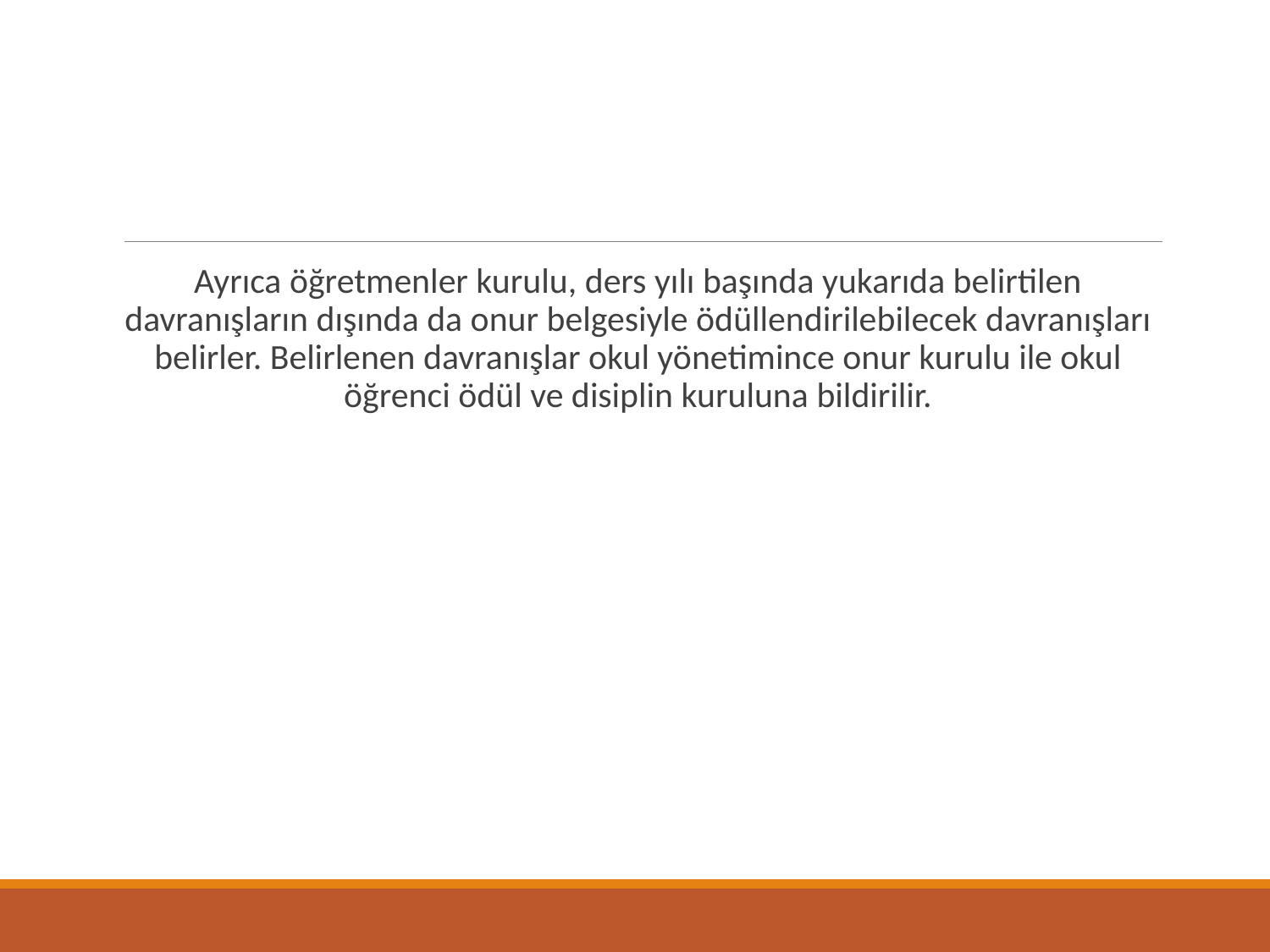

Ayrıca öğretmenler kurulu, ders yılı başında yukarıda belirtilen davranışların dışında da onur belgesiyle ödüllendirilebilecek davranışları belirler. Belirlenen davranışlar okul yönetimince onur kurulu ile okul öğrenci ödül ve disiplin kuruluna bildirilir.